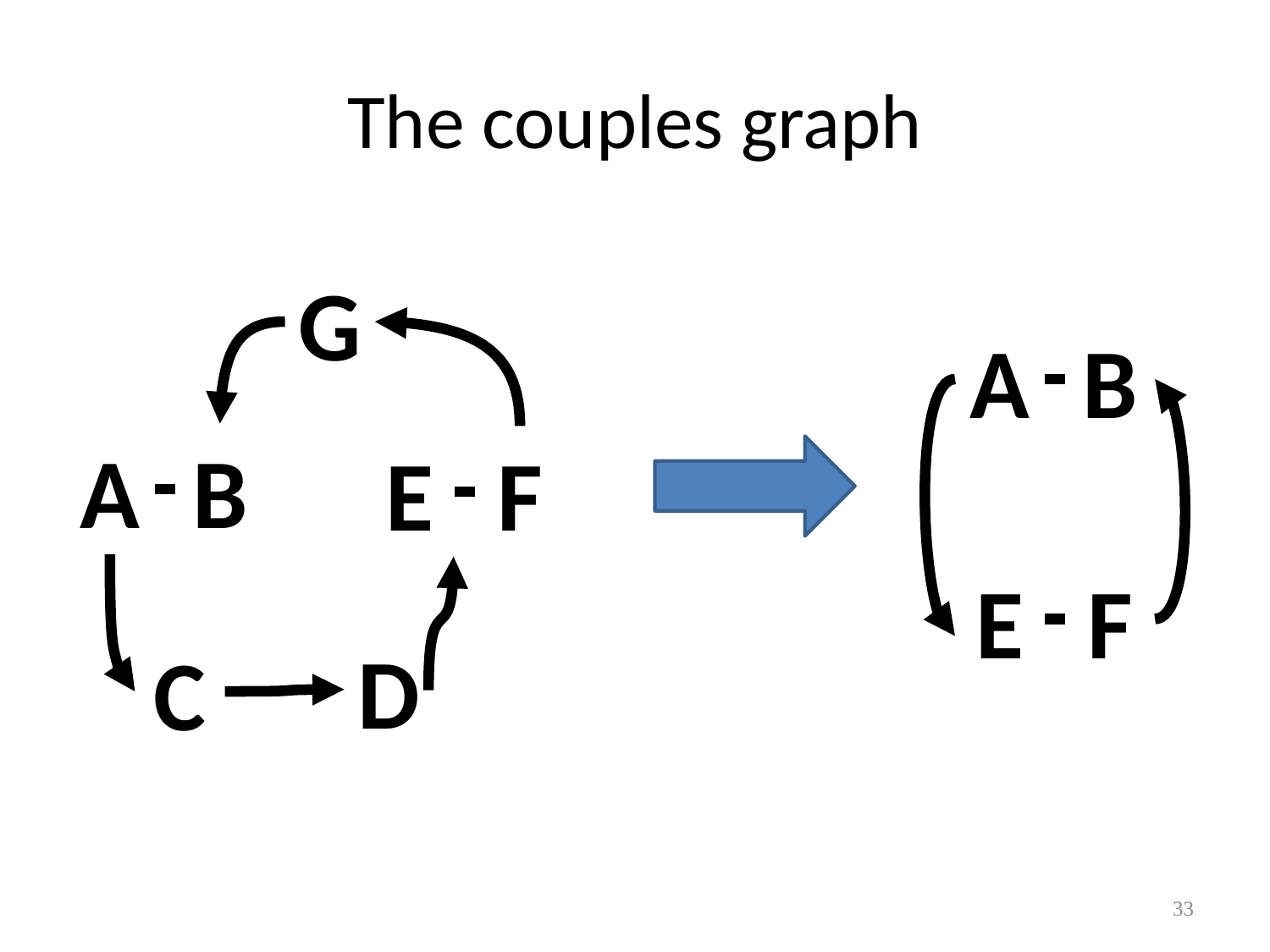

# The couples graph
G
B
A
F
E
B
A
F
E

D
C
33